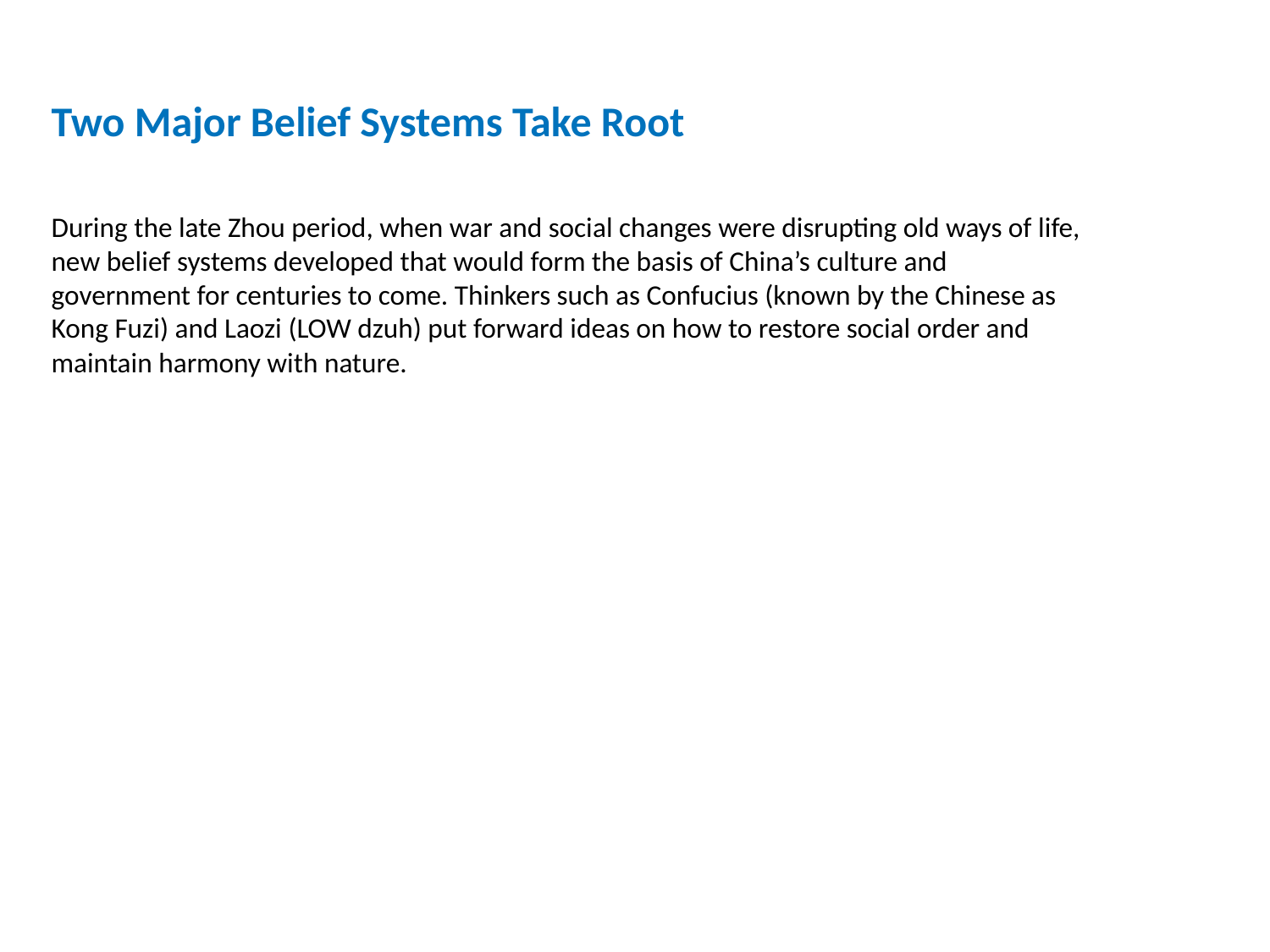

Two Major Belief Systems Take Root
During the late Zhou period, when war and social changes were disrupting old ways of life, new belief systems developed that would form the basis of China’s culture and government for centuries to come. Thinkers such as Confucius (known by the Chinese as Kong Fuzi) and Laozi (LOW dzuh) put forward ideas on how to restore social order and maintain harmony with nature.